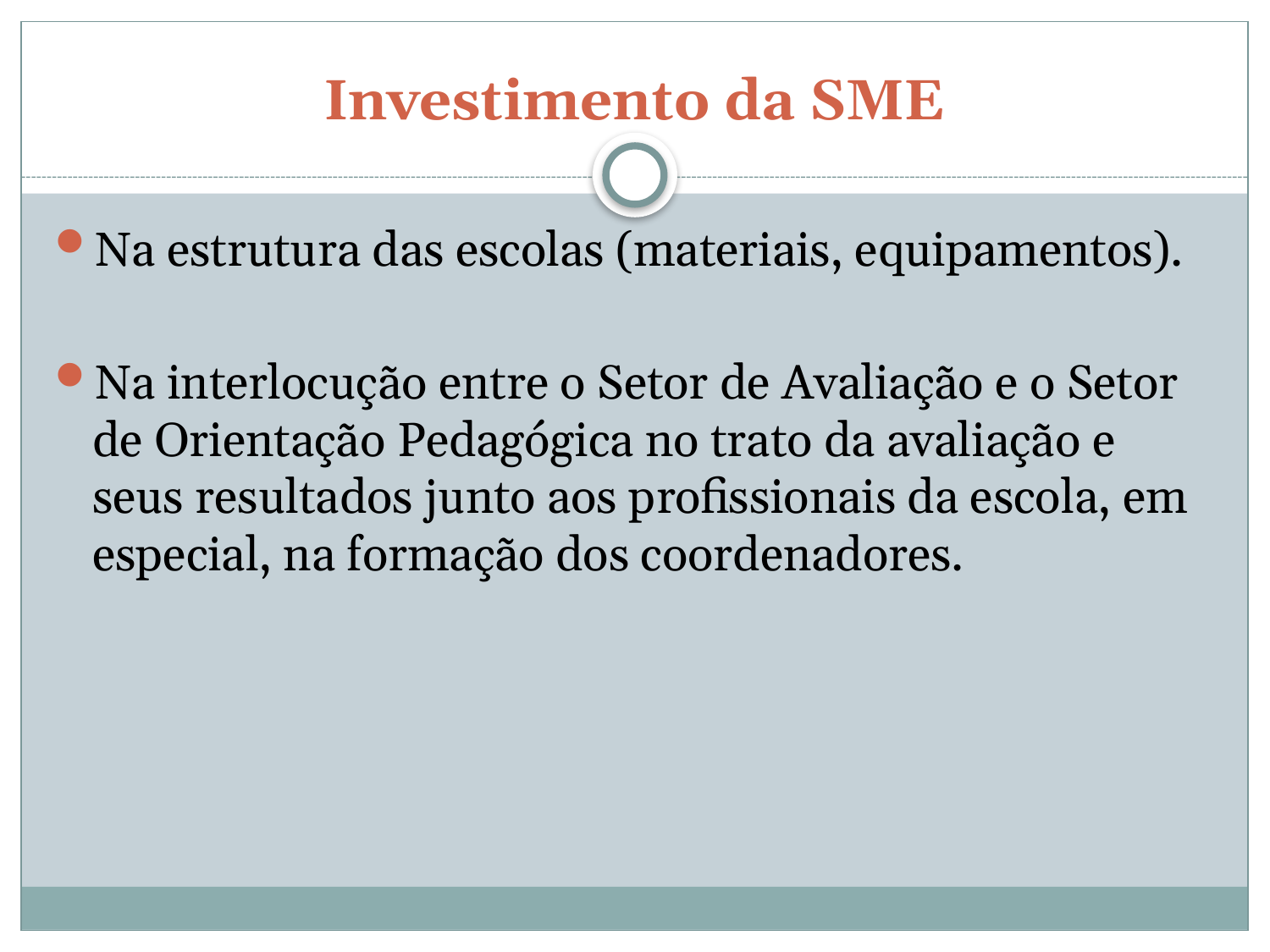

# Investimento da SME
Na estrutura das escolas (materiais, equipamentos).

Na interlocução entre o Setor de Avaliação e o Setor de Orientação Pedagógica no trato da avaliação e seus resultados junto aos profissionais da escola, em especial, na formação dos coordenadores.